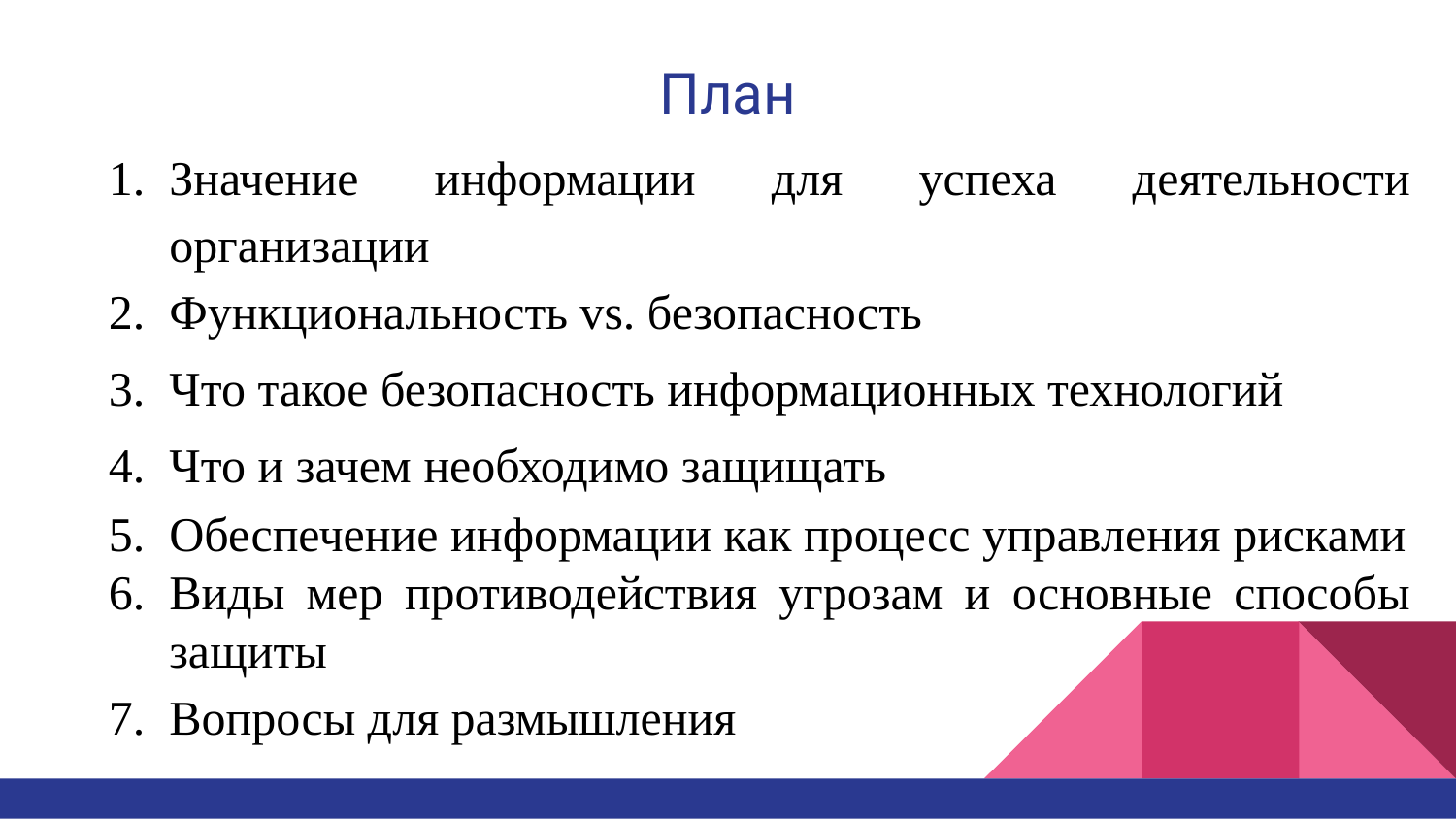

# План
Значение информации для успеха деятельности организации
Функциональность vs. безопасность
Что такое безопасность информационных технологий
Что и зачем необходимо защищать
Обеспечение информации как процесс управления рисками
Виды мер противодействия угрозам и основные способы защиты
Вопросы для размышления